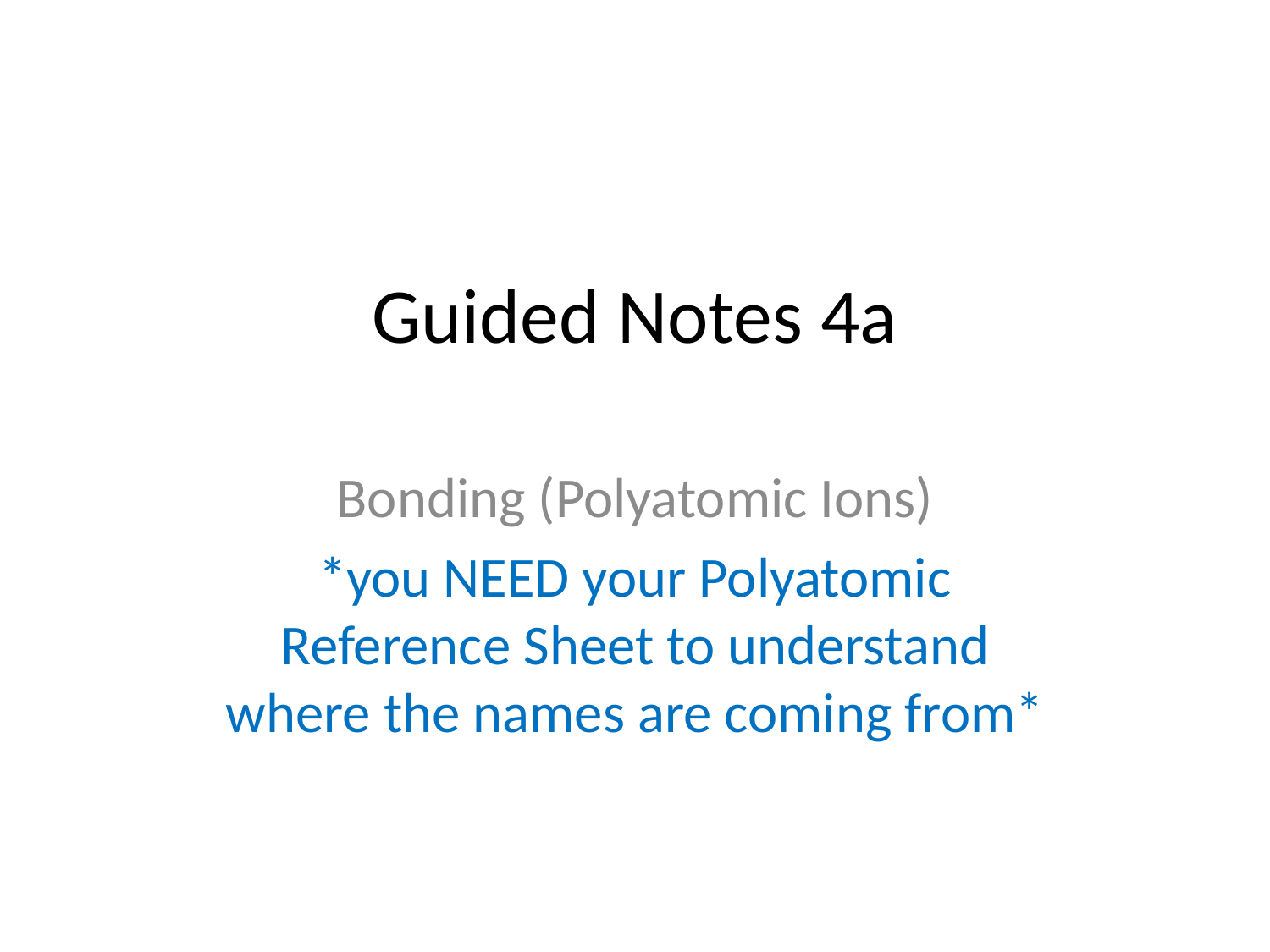

# Guided Notes 4a
Bonding (Polyatomic Ions)
*you NEED your Polyatomic Reference Sheet to understand where the names are coming from*